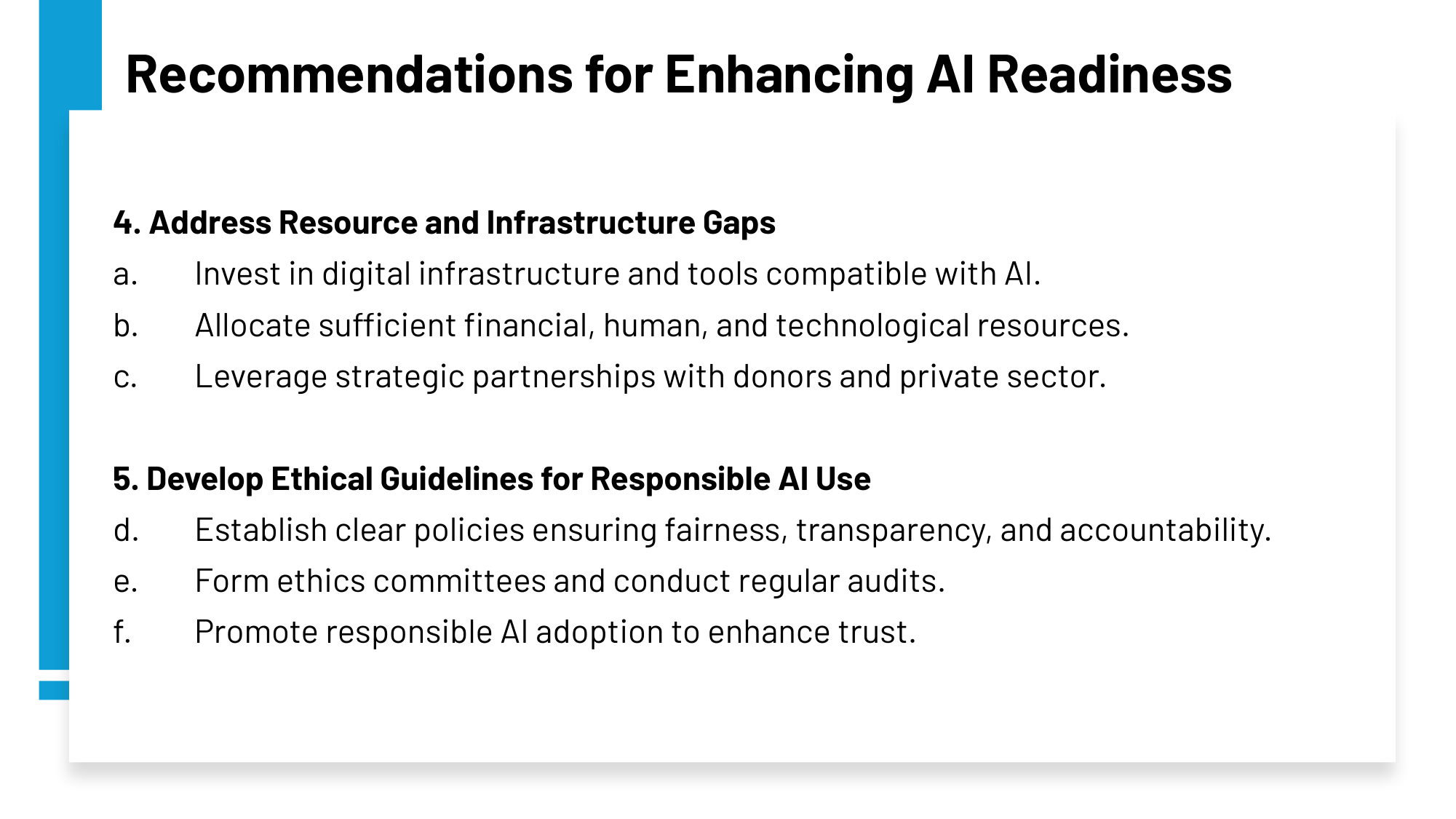

# Recommendations for Enhancing AI Readiness

4. Address Resource and Infrastructure Gaps
    Invest in digital infrastructure and tools compatible with AI.
    Allocate sufficient financial, human, and technological resources.
    Leverage strategic partnerships with donors and private sector.

5. Develop Ethical Guidelines for Responsible AI Use
    Establish clear policies ensuring fairness, transparency, and accountability.
    Form ethics committees and conduct regular audits.
    Promote responsible AI adoption to enhance trust.